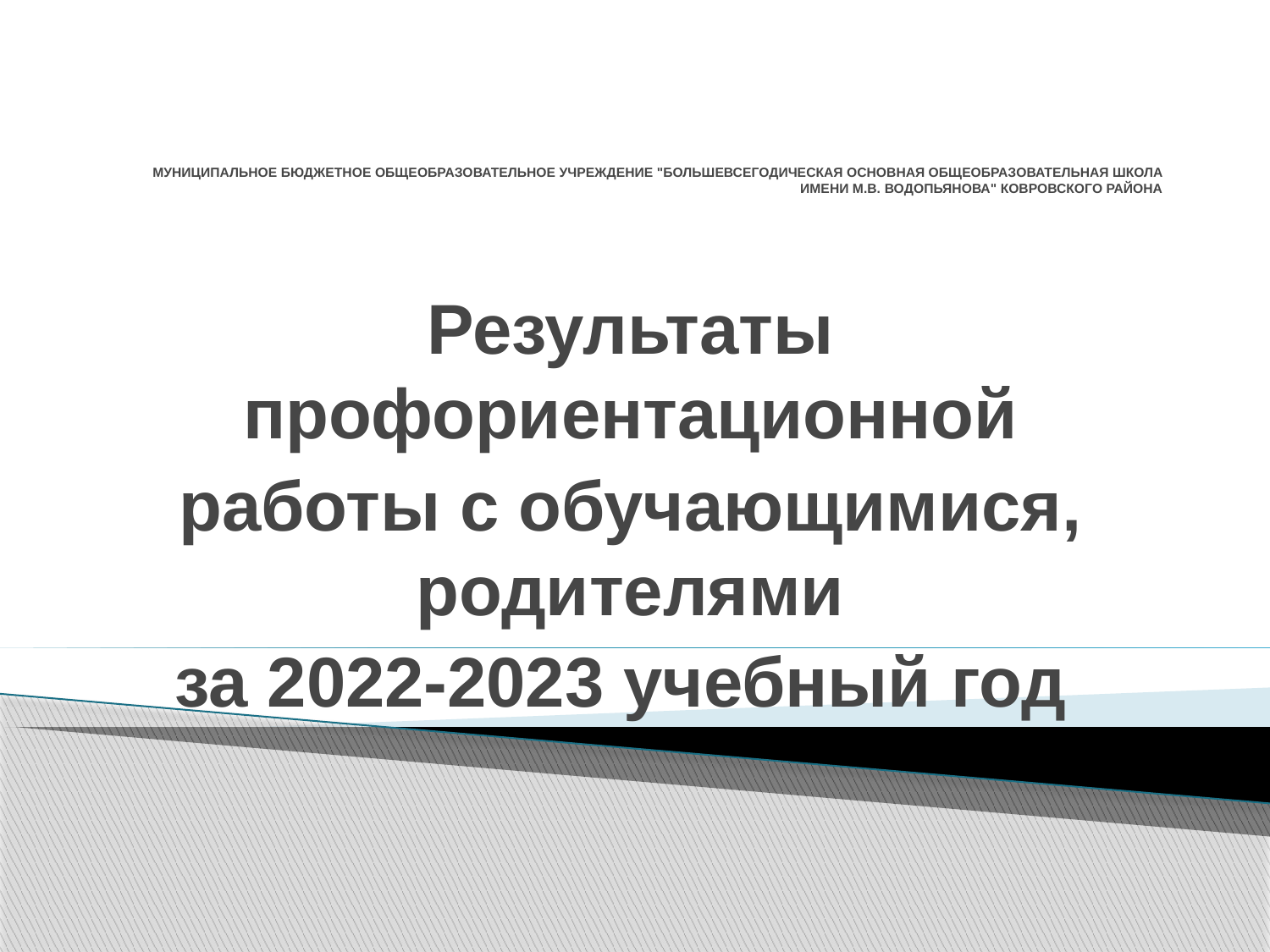

# МУНИЦИПАЛЬНОЕ БЮДЖЕТНОЕ ОБЩЕОБРАЗОВАТЕЛЬНОЕ УЧРЕЖДЕНИЕ "БОЛЬШЕВСЕГОДИЧЕСКАЯ ОСНОВНАЯ ОБЩЕОБРАЗОВАТЕЛЬНАЯ ШКОЛА ИМЕНИ М.В. ВОДОПЬЯНОВА" КОВРОВСКОГО РАЙОНА
Результаты профориентационной
работы с обучающимися, родителями
за 2022-2023 учебный год